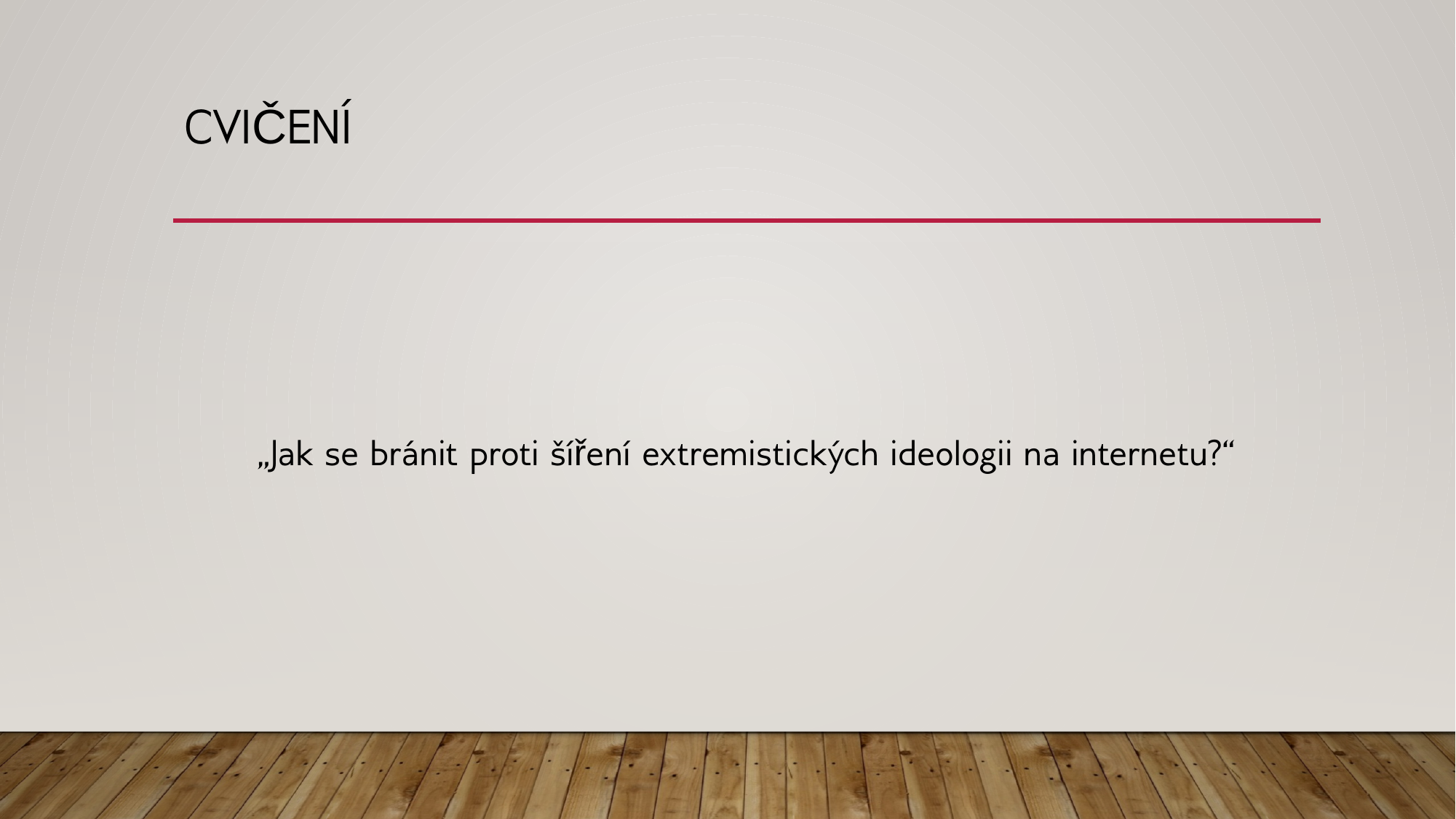

# CVIČENÍ
„Jak se bránit proti šíření extremistických ideologii na internetu?“